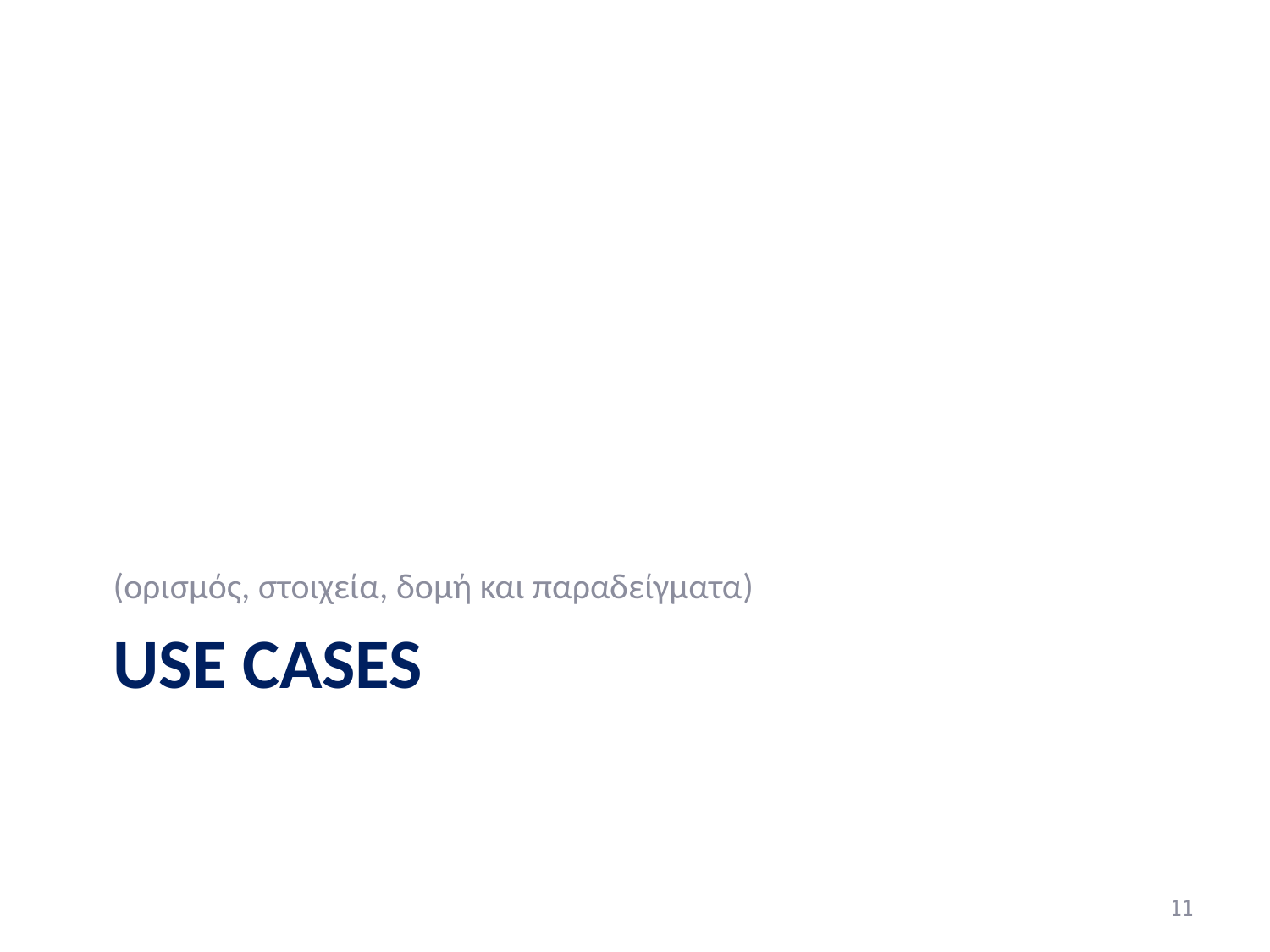

(ορισμός, στοιχεία, δομή και παραδείγματα)
# Use cases
11